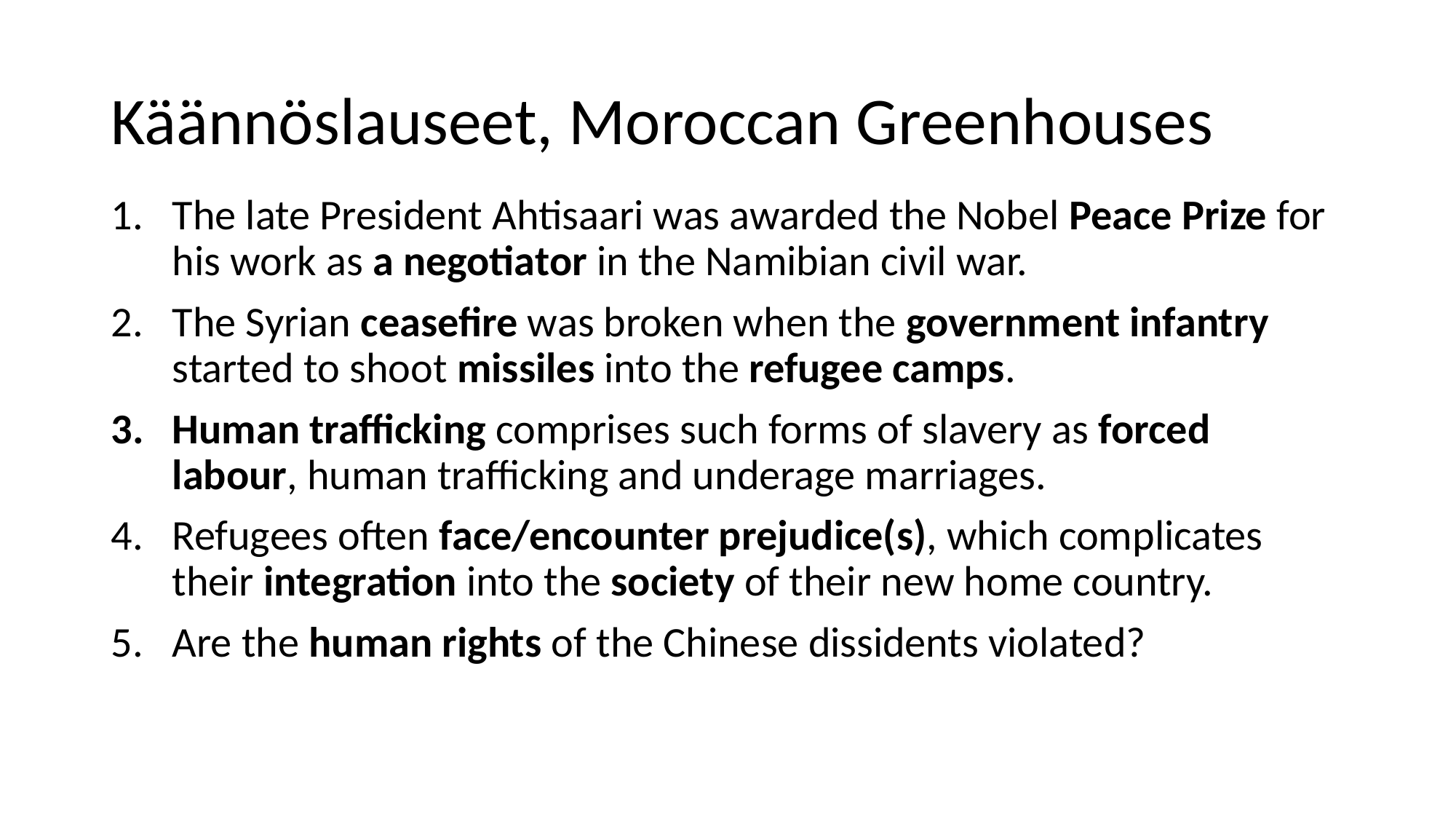

# Käännöslauseet, Moroccan Greenhouses
The late President Ahtisaari was awarded the Nobel Peace Prize for his work as a negotiator in the Namibian civil war.
The Syrian ceasefire was broken when the government infantry started to shoot missiles into the refugee camps.
Human trafficking comprises such forms of slavery as forced labour, human trafficking and underage marriages.
Refugees often face/encounter prejudice(s), which complicates their integration into the society of their new home country.
Are the human rights of the Chinese dissidents violated?